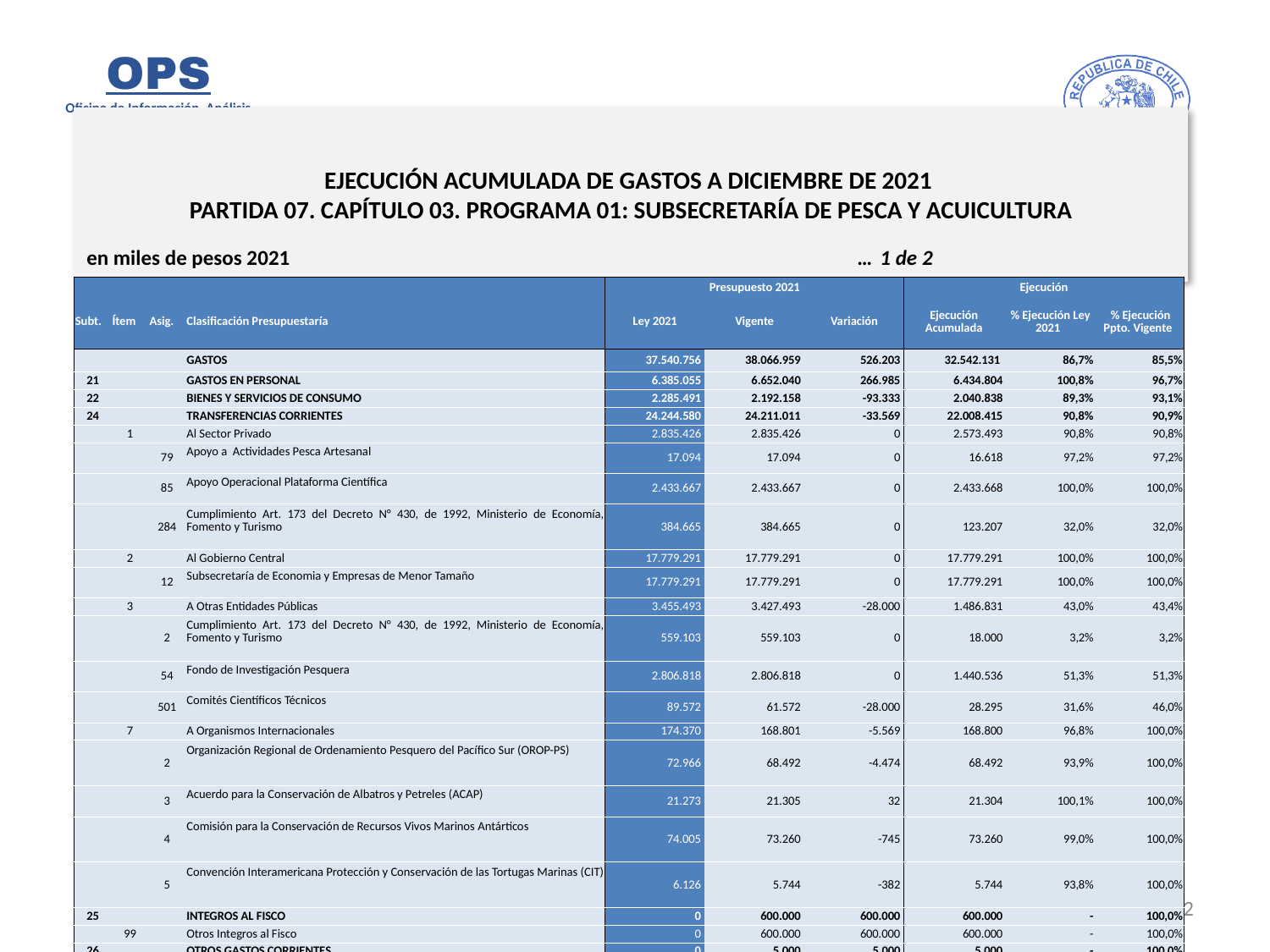

# EJECUCIÓN ACUMULADA DE GASTOS A DICIEMBRE DE 2021 PARTIDA 07. CAPÍTULO 03. PROGRAMA 01: SUBSECRETARÍA DE PESCA Y ACUICULTURA
en miles de pesos 2021                                                                                                                     … 1 de 2
|  |  |  |  | Presupuesto 2021 |  |  | Ejecución |  |  |
| --- | --- | --- | --- | --- | --- | --- | --- | --- | --- |
| Subt. | Ítem | Asig. | Clasificación Presupuestaría | Ley 2021 | Vigente | Variación | Ejecución Acumulada | % Ejecución Ley 2021 | % Ejecución Ppto. Vigente |
|  |  |  | GASTOS | 37.540.756 | 38.066.959 | 526.203 | 32.542.131 | 86,7% | 85,5% |
| 21 |  |  | GASTOS EN PERSONAL | 6.385.055 | 6.652.040 | 266.985 | 6.434.804 | 100,8% | 96,7% |
| 22 |  |  | BIENES Y SERVICIOS DE CONSUMO | 2.285.491 | 2.192.158 | -93.333 | 2.040.838 | 89,3% | 93,1% |
| 24 |  |  | TRANSFERENCIAS CORRIENTES | 24.244.580 | 24.211.011 | -33.569 | 22.008.415 | 90,8% | 90,9% |
|  | 1 |  | Al Sector Privado | 2.835.426 | 2.835.426 | 0 | 2.573.493 | 90,8% | 90,8% |
|  |  | 79 | Apoyo a Actividades Pesca Artesanal | 17.094 | 17.094 | 0 | 16.618 | 97,2% | 97,2% |
|  |  | 85 | Apoyo Operacional Plataforma Científica | 2.433.667 | 2.433.667 | 0 | 2.433.668 | 100,0% | 100,0% |
|  |  | 284 | Cumplimiento Art. 173 del Decreto N° 430, de 1992, Ministerio de Economía, Fomento y Turismo | 384.665 | 384.665 | 0 | 123.207 | 32,0% | 32,0% |
|  | 2 |  | Al Gobierno Central | 17.779.291 | 17.779.291 | 0 | 17.779.291 | 100,0% | 100,0% |
|  |  | 12 | Subsecretaría de Economia y Empresas de Menor Tamaño | 17.779.291 | 17.779.291 | 0 | 17.779.291 | 100,0% | 100,0% |
|  | 3 |  | A Otras Entidades Públicas | 3.455.493 | 3.427.493 | -28.000 | 1.486.831 | 43,0% | 43,4% |
|  |  | 2 | Cumplimiento Art. 173 del Decreto N° 430, de 1992, Ministerio de Economía, Fomento y Turismo | 559.103 | 559.103 | 0 | 18.000 | 3,2% | 3,2% |
|  |  | 54 | Fondo de Investigación Pesquera | 2.806.818 | 2.806.818 | 0 | 1.440.536 | 51,3% | 51,3% |
|  |  | 501 | Comités Científicos Técnicos | 89.572 | 61.572 | -28.000 | 28.295 | 31,6% | 46,0% |
|  | 7 |  | A Organismos Internacionales | 174.370 | 168.801 | -5.569 | 168.800 | 96,8% | 100,0% |
|  |  | 2 | Organización Regional de Ordenamiento Pesquero del Pacífico Sur (OROP-PS) | 72.966 | 68.492 | -4.474 | 68.492 | 93,9% | 100,0% |
|  |  | 3 | Acuerdo para la Conservación de Albatros y Petreles (ACAP) | 21.273 | 21.305 | 32 | 21.304 | 100,1% | 100,0% |
|  |  | 4 | Comisión para la Conservación de Recursos Vivos Marinos Antárticos | 74.005 | 73.260 | -745 | 73.260 | 99,0% | 100,0% |
|  |  | 5 | Convención Interamericana Protección y Conservación de las Tortugas Marinas (CIT) | 6.126 | 5.744 | -382 | 5.744 | 93,8% | 100,0% |
| 25 |  |  | INTEGROS AL FISCO | 0 | 600.000 | 600.000 | 600.000 | - | 100,0% |
|  | 99 |  | Otros Integros al Fisco | 0 | 600.000 | 600.000 | 600.000 | - | 100,0% |
| 26 |  |  | OTROS GASTOS CORRIENTES | 0 | 5.000 | 5.000 | 5.000 | - | 100,0% |
|  | 1 |  | Devoluciones | 0 | 5.000 | 5.000 | 5.000 | - | 100,0% |
12